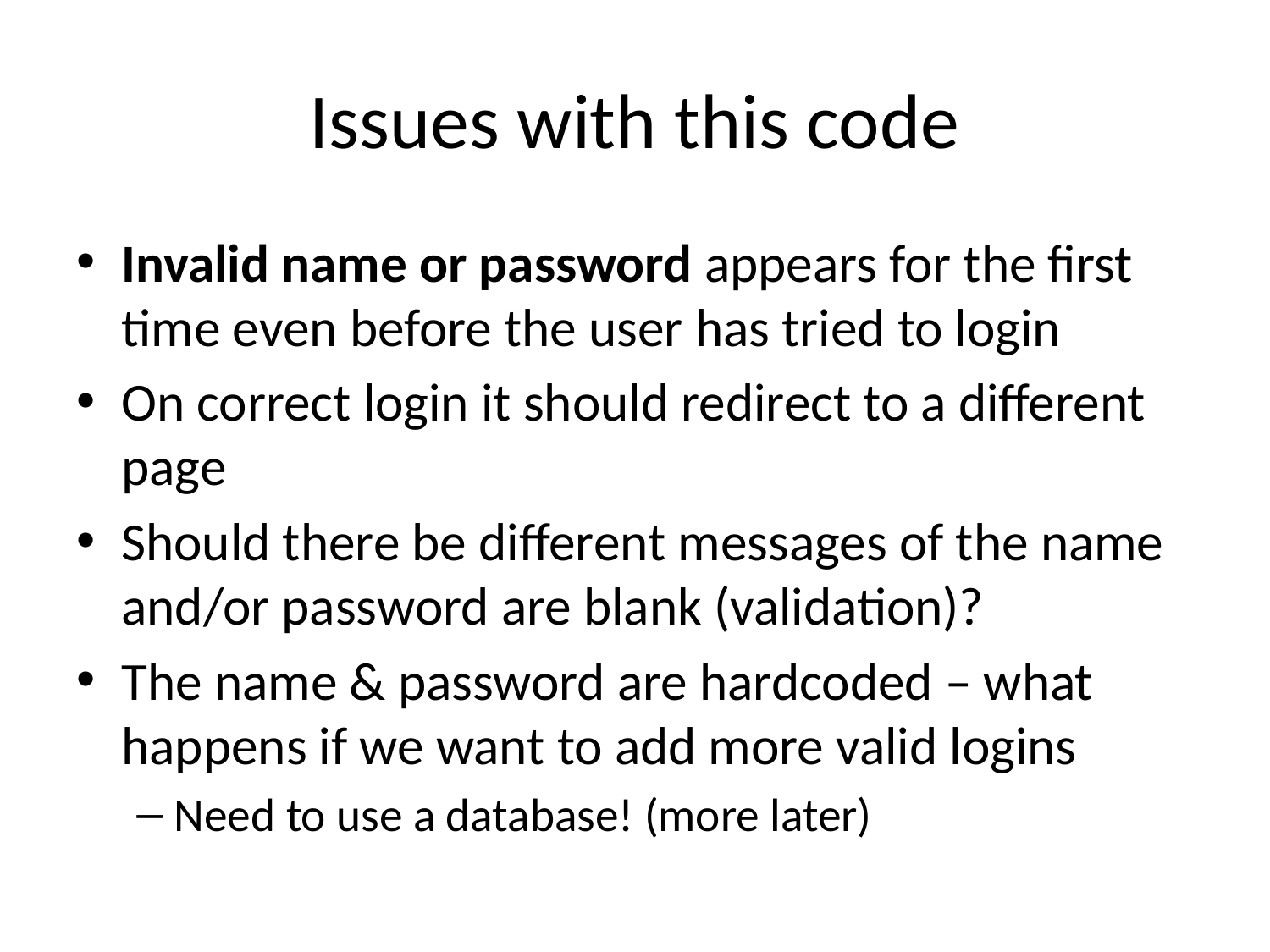

# Issues with this code
Invalid name or password appears for the first time even before the user has tried to login
On correct login it should redirect to a different page
Should there be different messages of the name and/or password are blank (validation)?
The name & password are hardcoded – what happens if we want to add more valid logins
Need to use a database! (more later)